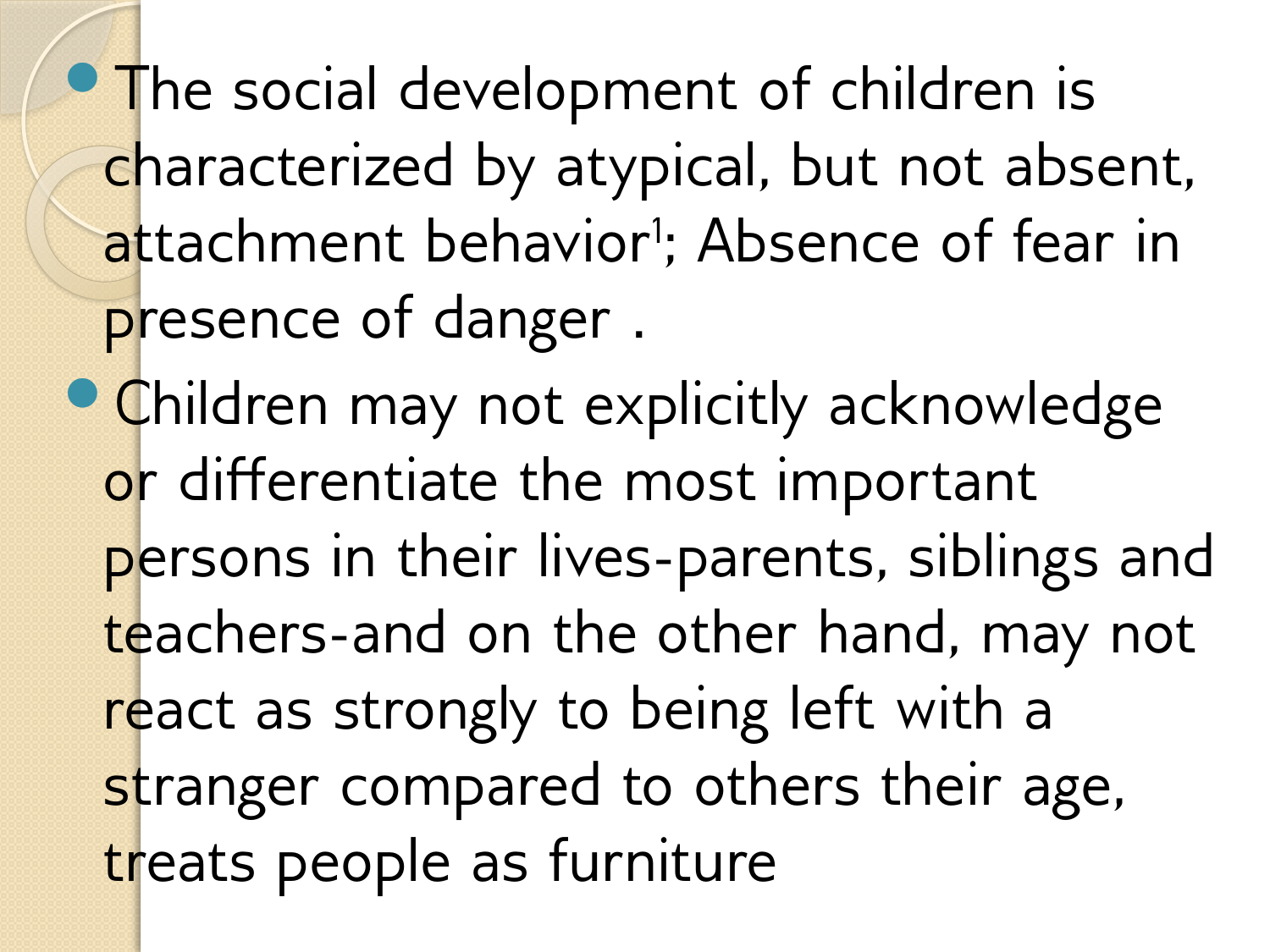

#
The social development of children is characterized by atypical, but not absent, attachment behavior1; Absence of fear in presence of danger .
Children may not explicitly acknowledge or differentiate the most important persons in their lives-parents, siblings and teachers-and on the other hand, may not react as strongly to being left with a stranger compared to others their age, treats people as furniture